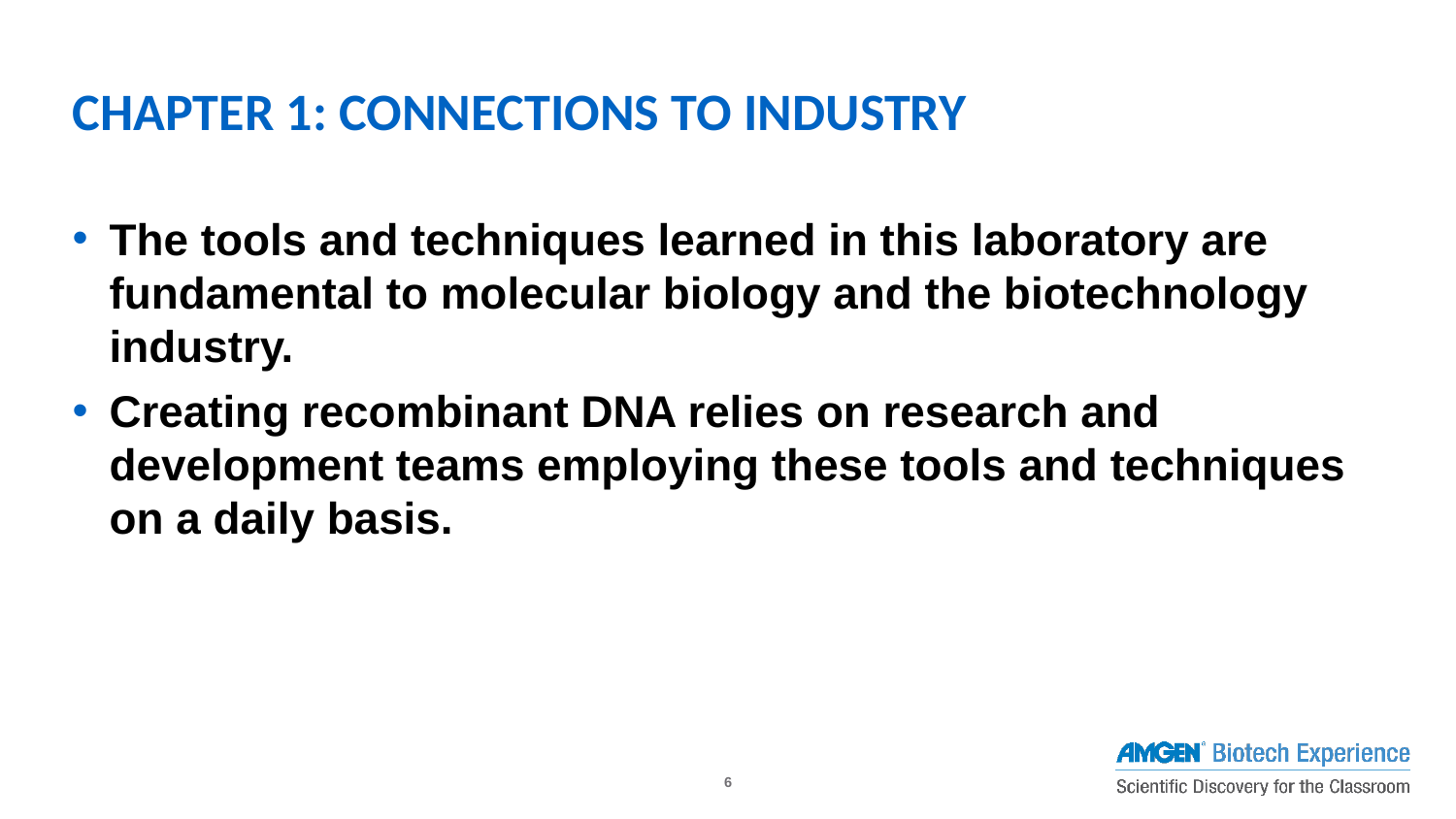

# CHAPTER 1: CONNECTIONS TO INDUSTRY
The tools and techniques learned in this laboratory are fundamental to molecular biology and the biotechnology industry.
Creating recombinant DNA relies on research and development teams employing these tools and techniques on a daily basis.